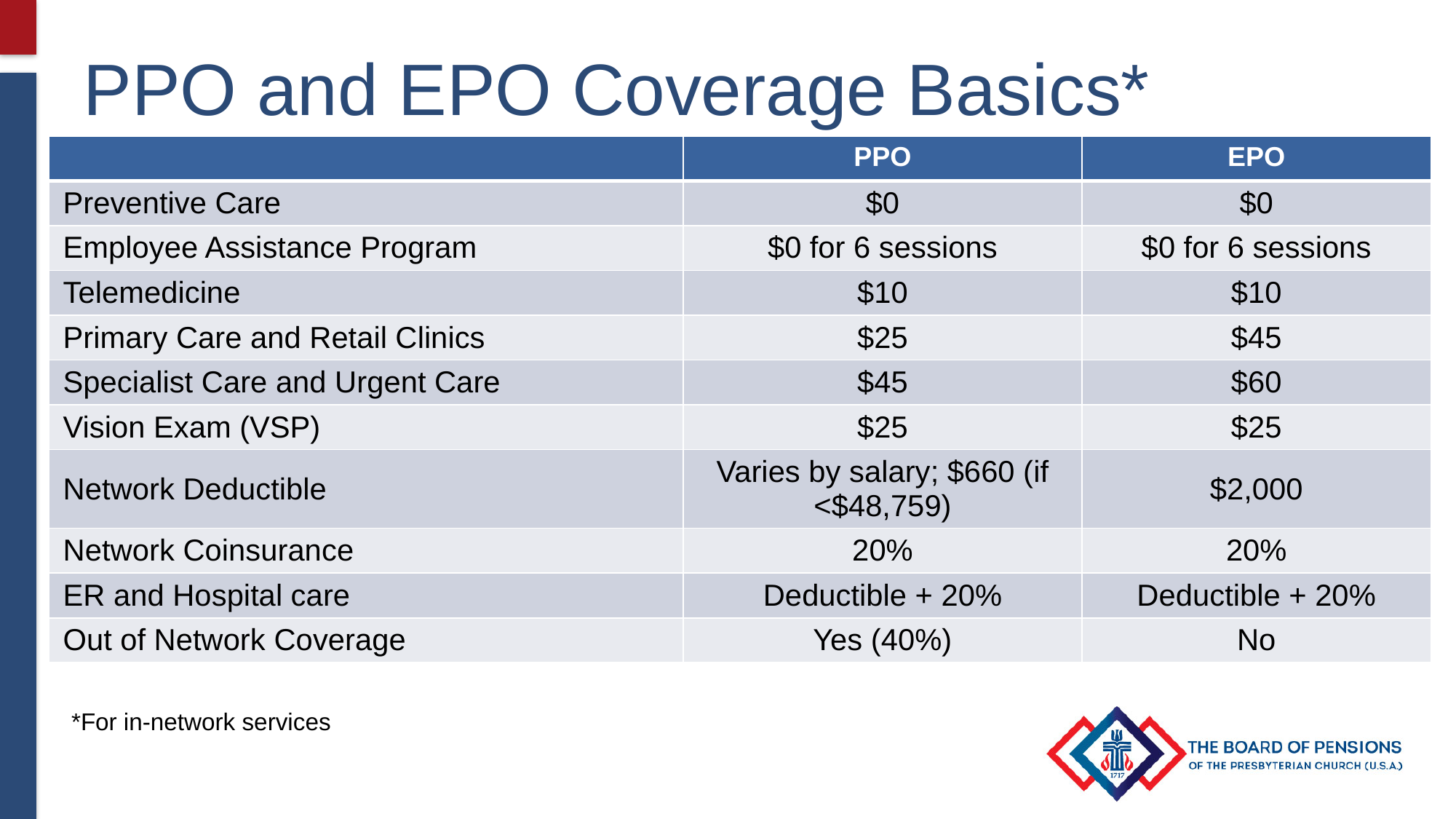

# PPO and EPO Coverage Basics*
|  | PPO | EPO |
| --- | --- | --- |
| Preventive Care | $0 | $0 |
| Employee Assistance Program | $0 for 6 sessions | $0 for 6 sessions |
| Telemedicine | $10 | $10 |
| Primary Care and Retail Clinics | $25 | $45 |
| Specialist Care and Urgent Care | $45 | $60 |
| Vision Exam (VSP) | $25 | $25 |
| Network Deductible | Varies by salary; $660 (if <$48,759) | $2,000 |
| Network Coinsurance | 20% | 20% |
| ER and Hospital care | Deductible + 20% | Deductible + 20% |
| Out of Network Coverage | Yes (40%) | No |
*For in-network services